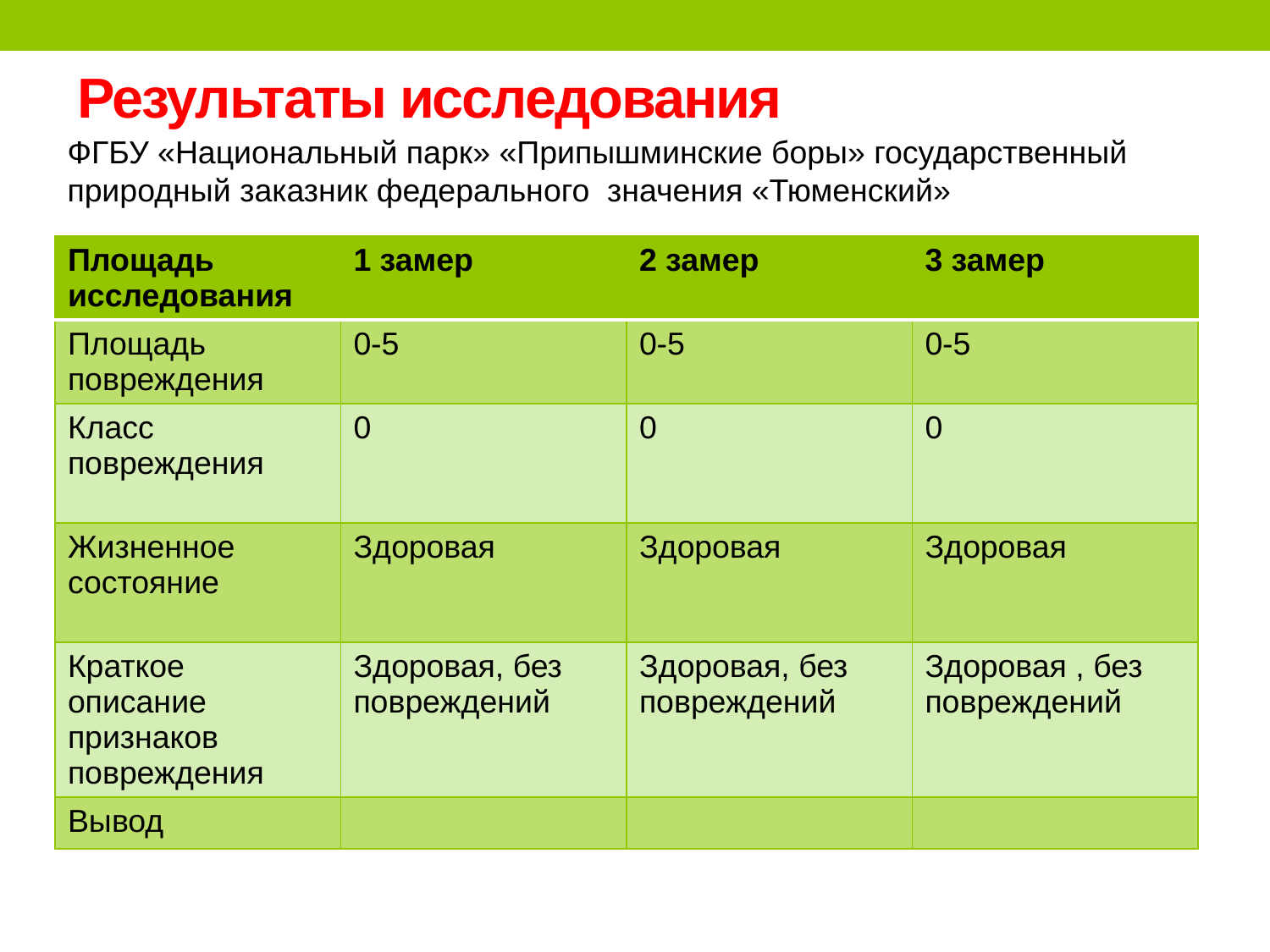

# Результаты исследования
ФГБУ «Национальный парк» «Припышминские боры» государственный природный заказник федерального  значения «Тюменский»
| Площадь исследования | 1 замер | 2 замер | 3 замер |
| --- | --- | --- | --- |
| Площадь повреждения | 0-5 | 0-5 | 0-5 |
| Класс повреждения | 0 | 0 | 0 |
| Жизненное состояние | Здоровая | Здоровая | Здоровая |
| Краткое описание признаков повреждения | Здоровая, без повреждений | Здоровая, без повреждений | Здоровая , без повреждений |
| Вывод |  |  |  |